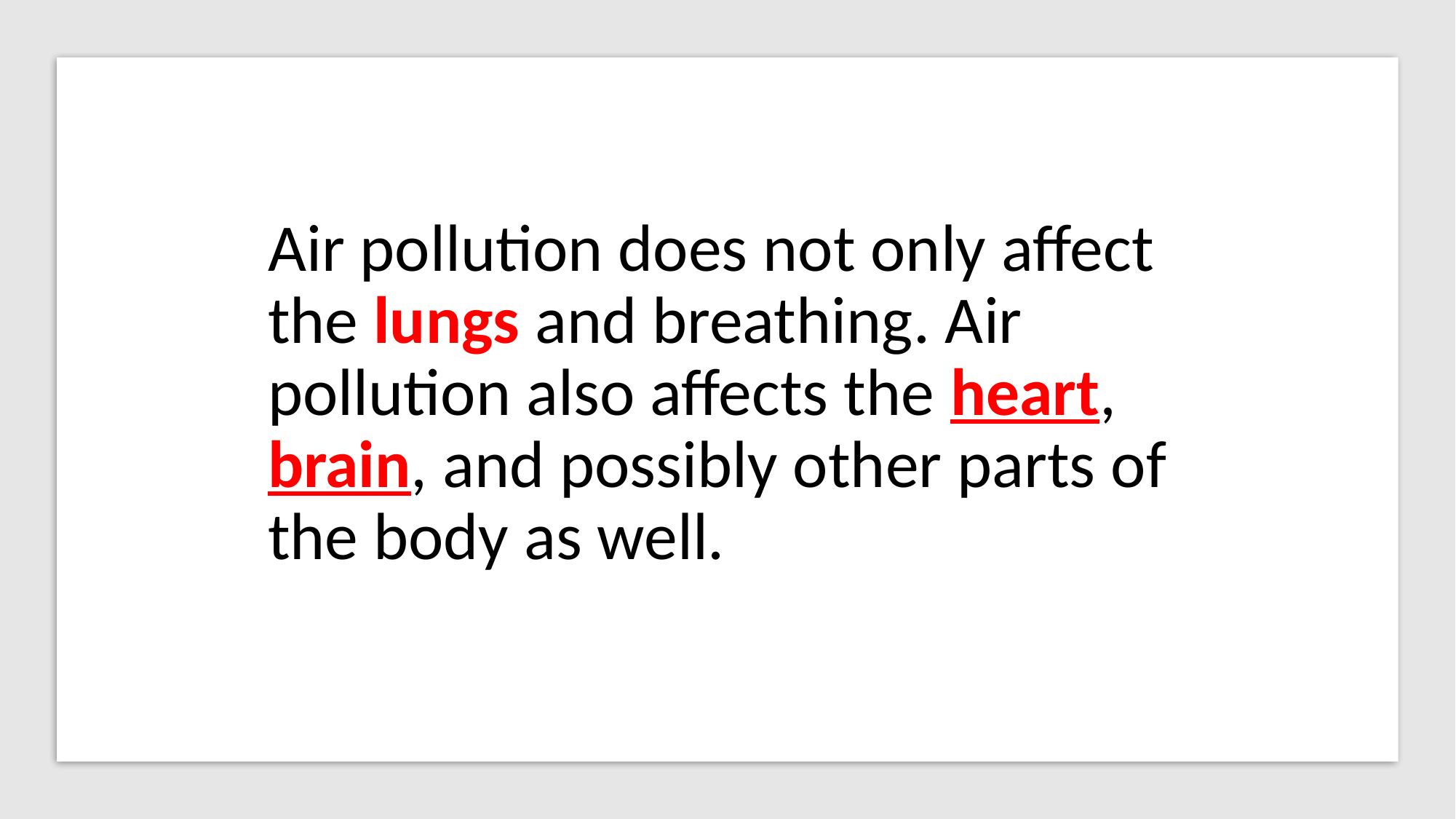

Air pollution does not only affect the lungs and breathing. Air pollution also affects the heart, brain, and possibly other parts of the body as well.